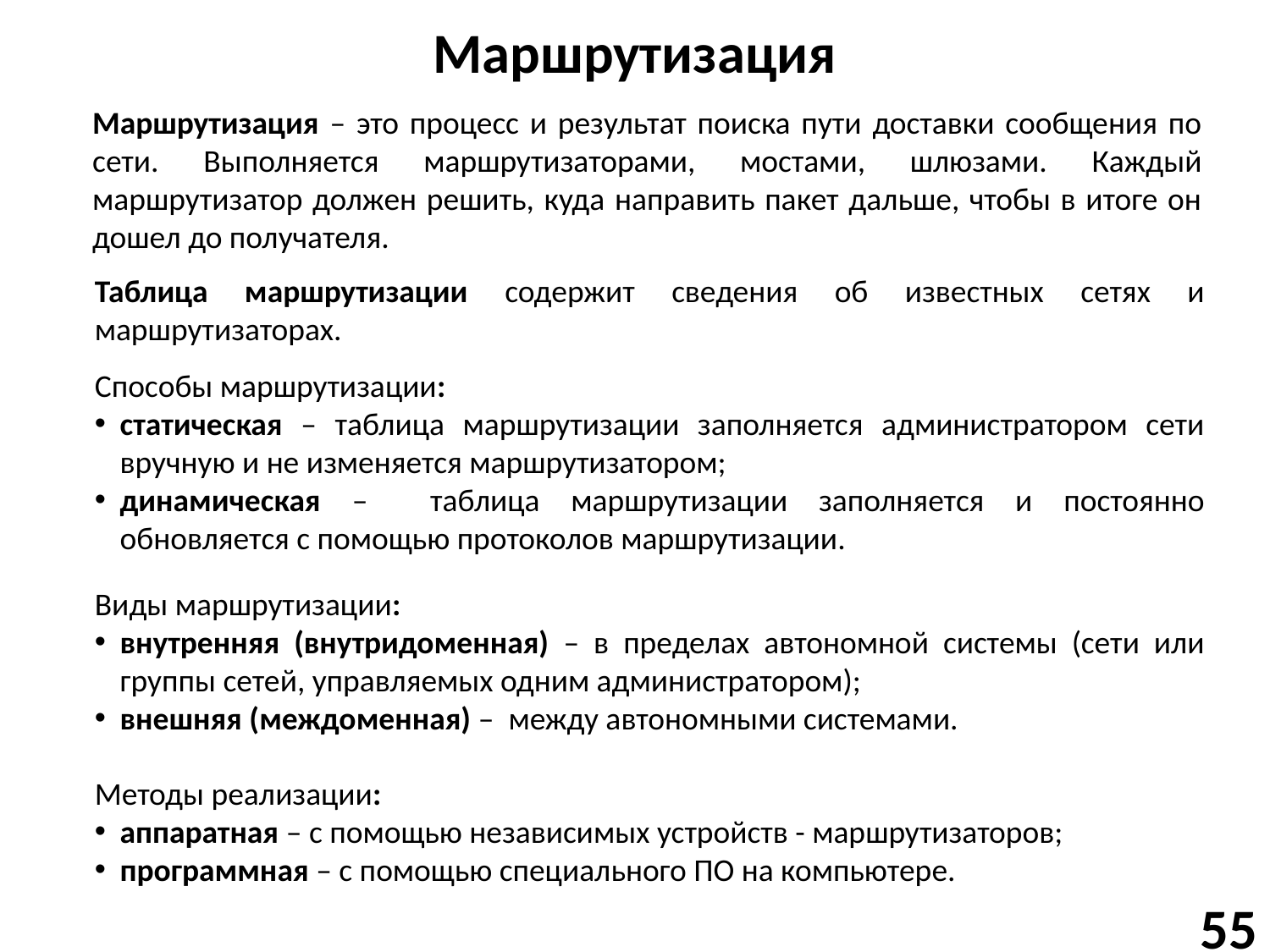

# Маршрутизация
Маршрутизация – это процесс и результат поиска пути доставки сообщения по сети. Выполняется маршрутизаторами, мостами, шлюзами. Каждый маршрутизатор должен решить, куда направить пакет дальше, чтобы в итоге он дошел до получателя.
Таблица маршрутизации содержит сведения об известных сетях и маршрутизаторах.
Способы маршрутизации:
статическая – таблица маршрутизации заполняется администратором сети вручную и не изменяется маршрутизатором;
динамическая –  таблица маршрутизации заполняется и постоянно обновляется с помощью протоколов маршрутизации.
Виды маршрутизации:
внутренняя (внутридоменная) – в пределах автономной системы (сети или группы сетей, управляемых одним администратором);
внешняя (междоменная) –  между автономными системами.
Методы реализации:
аппаратная – с помощью независимых устройств - маршрутизаторов;
программная – с помощью специального ПО на компьютере.
55